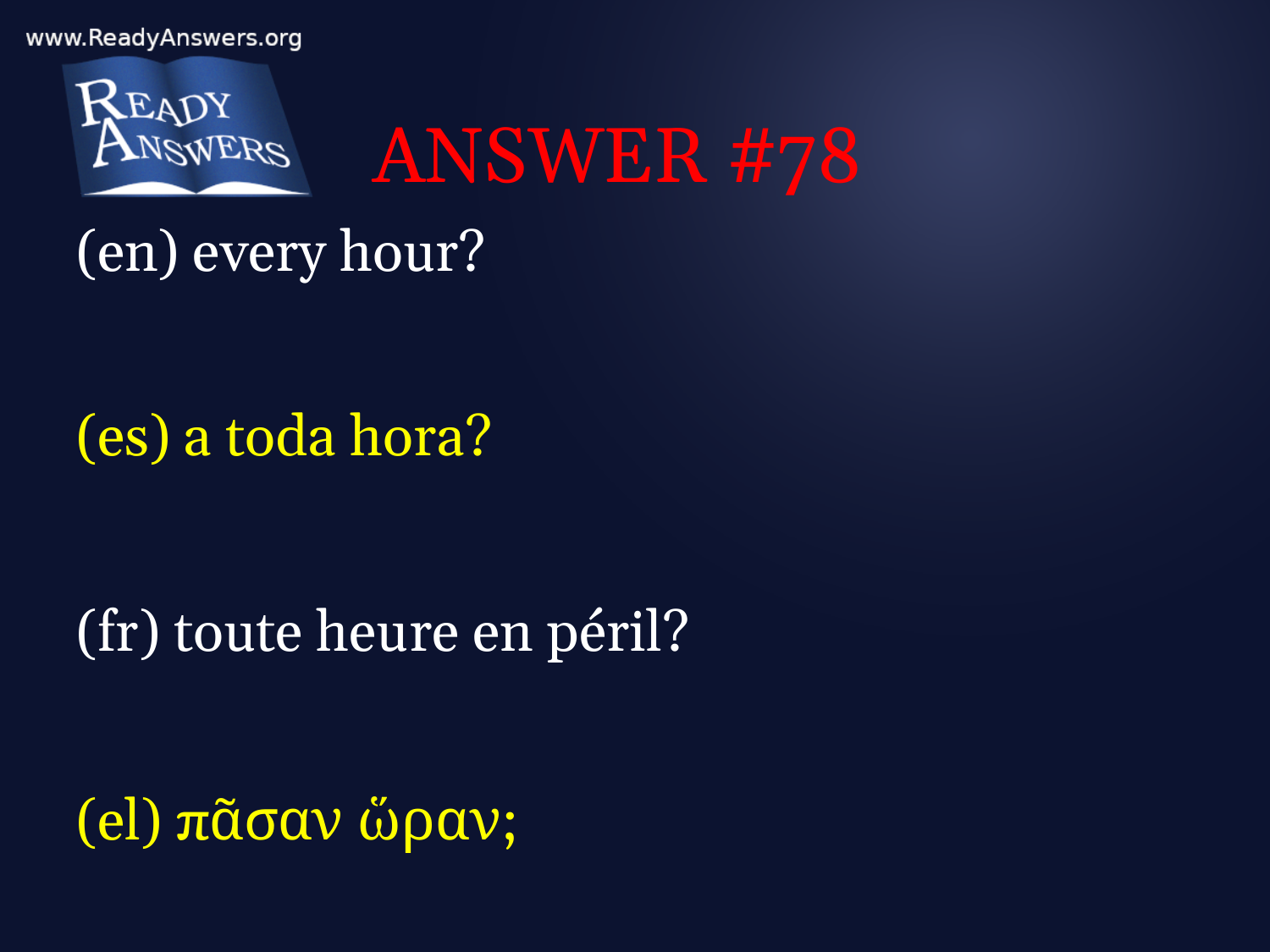

# ANSWER #78
(en) every hour?
(es) a toda hora?
(fr) toute heure en péril?
(el) πᾶσαν ὥραν;